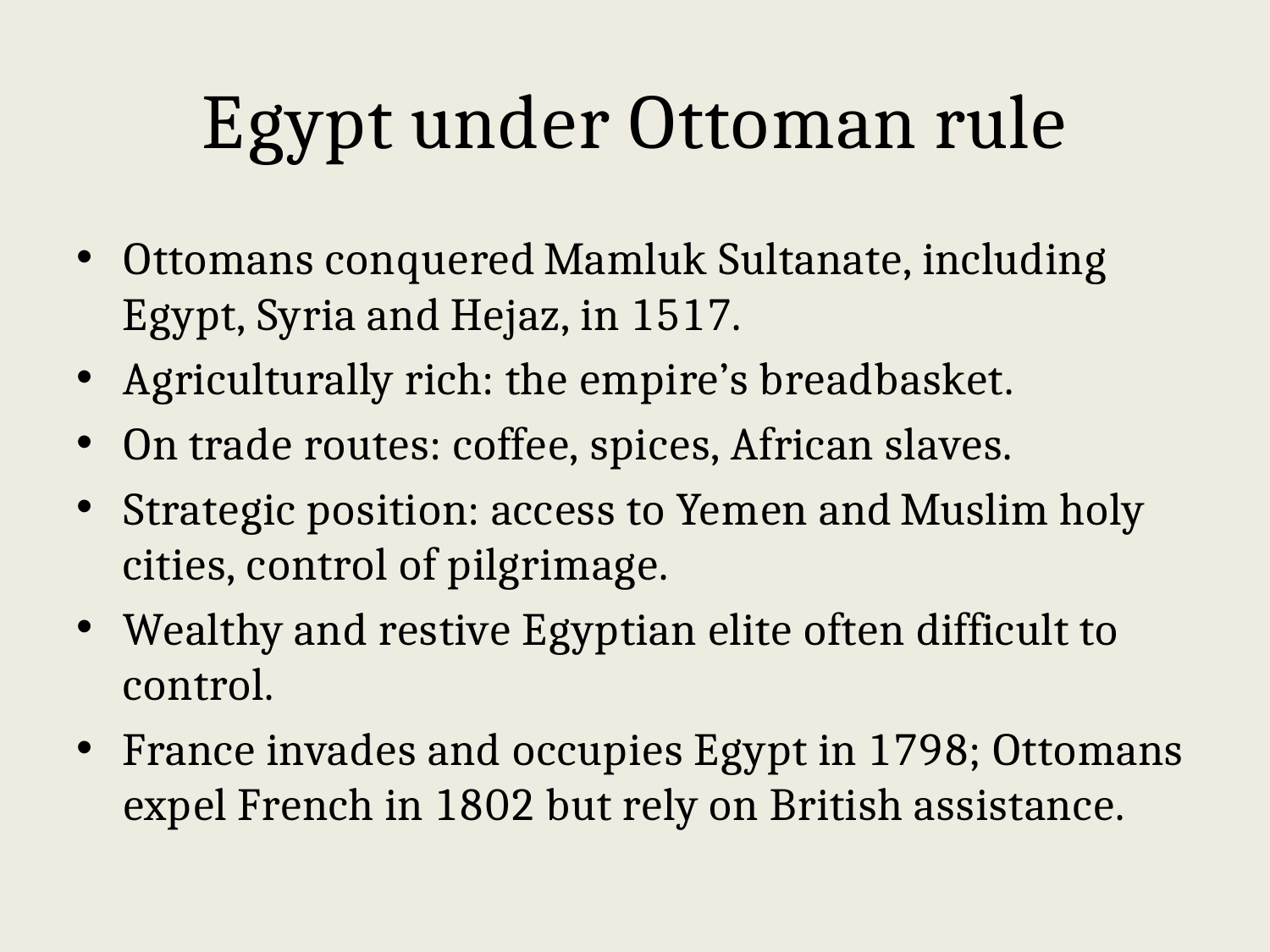

# Egypt under Ottoman rule
Ottomans conquered Mamluk Sultanate, including Egypt, Syria and Hejaz, in 1517.
Agriculturally rich: the empire’s breadbasket.
On trade routes: coffee, spices, African slaves.
Strategic position: access to Yemen and Muslim holy cities, control of pilgrimage.
Wealthy and restive Egyptian elite often difficult to control.
France invades and occupies Egypt in 1798; Ottomans expel French in 1802 but rely on British assistance.